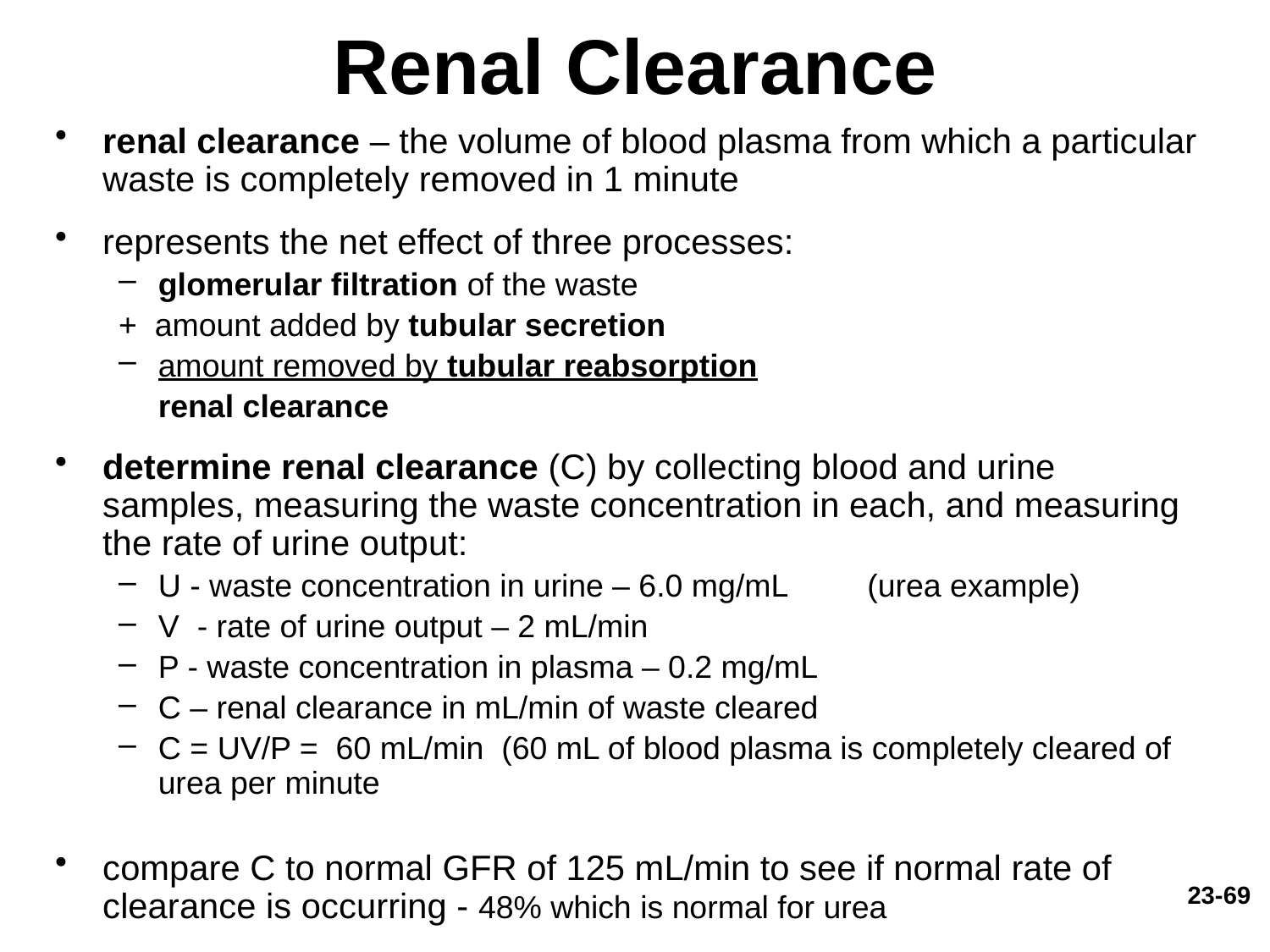

# Renal Clearance
renal clearance – the volume of blood plasma from which a particular waste is completely removed in 1 minute

represents the net effect of three processes:
glomerular filtration of the waste
+  amount added by tubular secretion
amount removed by tubular reabsorption
	renal clearance

determine renal clearance (C) by collecting blood and urine samples, measuring the waste concentration in each, and measuring the rate of urine output:
U - waste concentration in urine – 6.0 mg/mL         (urea example)
V  - rate of urine output – 2 mL/min
P - waste concentration in plasma – 0.2 mg/mL
C – renal clearance in mL/min of waste cleared
C = UV/P =  60 mL/min  (60 mL of blood plasma is completely cleared of urea per minute

compare C to normal GFR of 125 mL/min to see if normal rate of clearance is occurring - 48% which is normal for urea
23-69